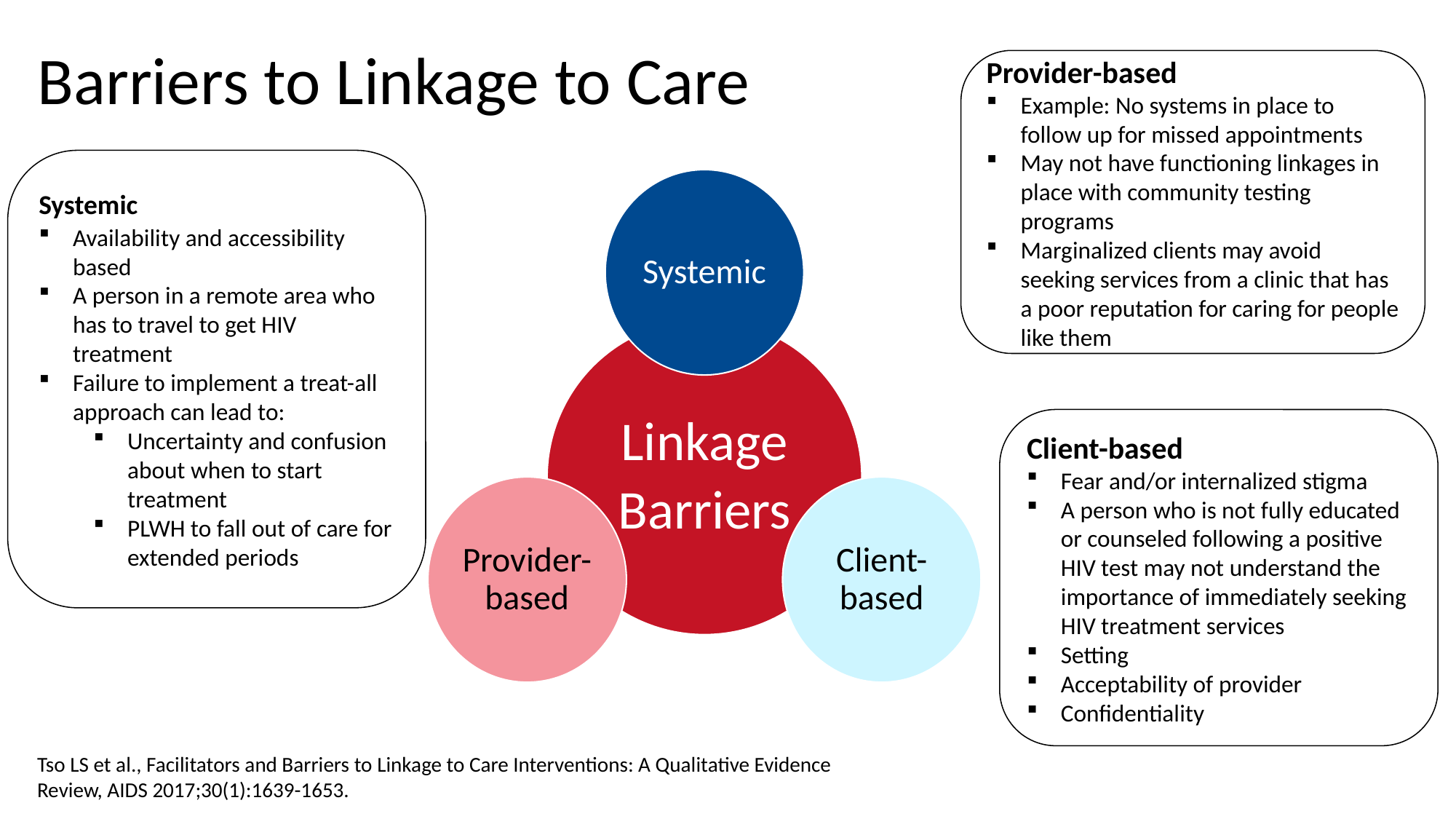

# Barriers to Linkage to Care
Provider-based
Example: No systems in place to follow up for missed appointments
May not have functioning linkages in place with community testing programs
Marginalized clients may avoid seeking services from a clinic that has a poor reputation for caring for people like them

Systemic

Availability and accessibility based
A person in a remote area who has to travel to get HIV treatment
Failure to implement a treat-all approach can lead to:
Uncertainty and confusion about when to start treatment
PLWH to fall out of care for extended periods
Linkage
Barriers
Systemic
Client-based
Provider-based
Client-based
Fear and/or internalized stigma
A person who is not fully educated or counseled following a positive HIV test may not understand the importance of immediately seeking HIV treatment services
Setting
Acceptability of provider
Confidentiality
Tso LS et al., Facilitators and Barriers to Linkage to Care Interventions: A Qualitative Evidence Review, AIDS 2017;30(1):1639-1653.